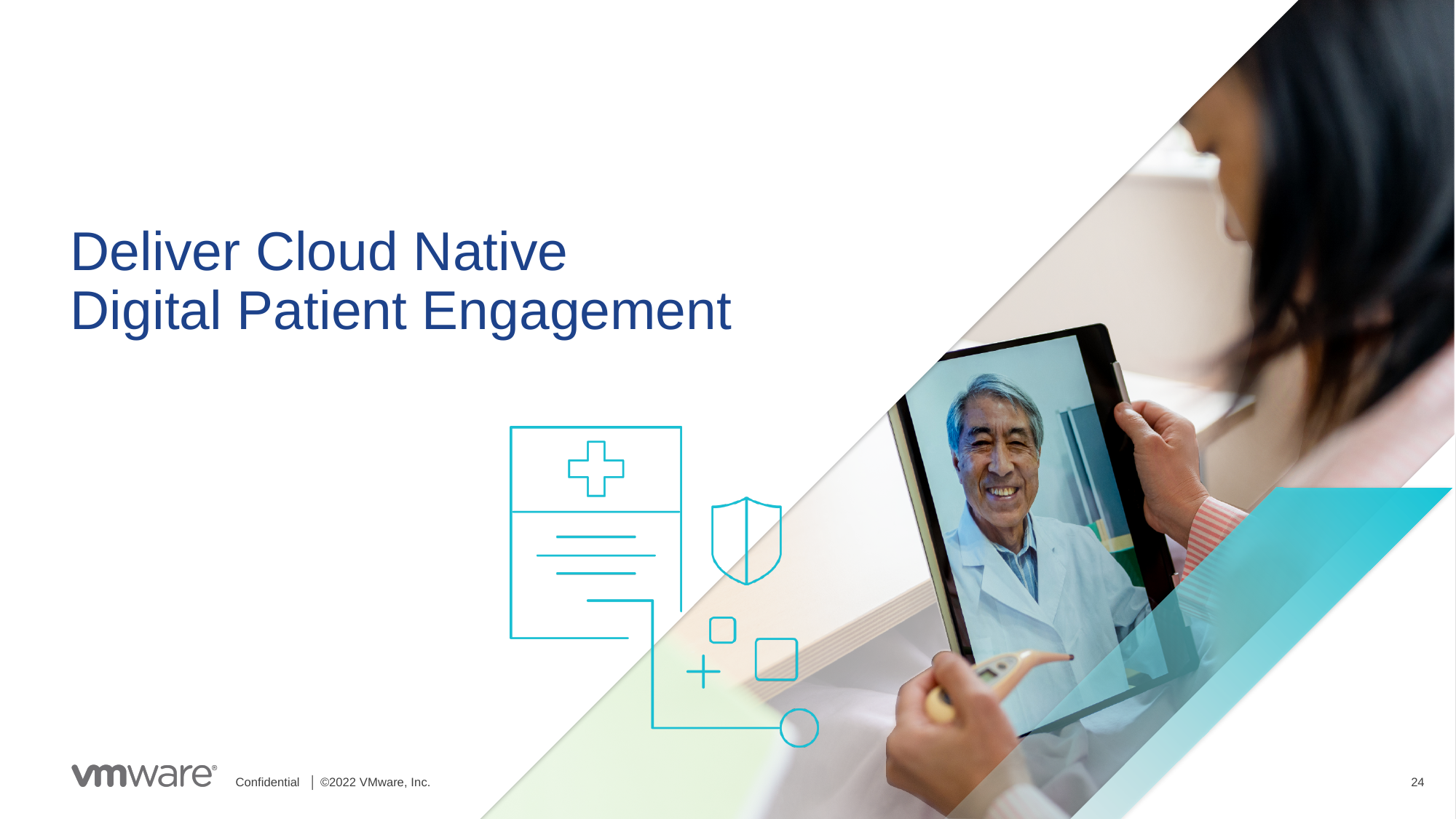

# Deliver Cloud Native Digital Patient Engagement